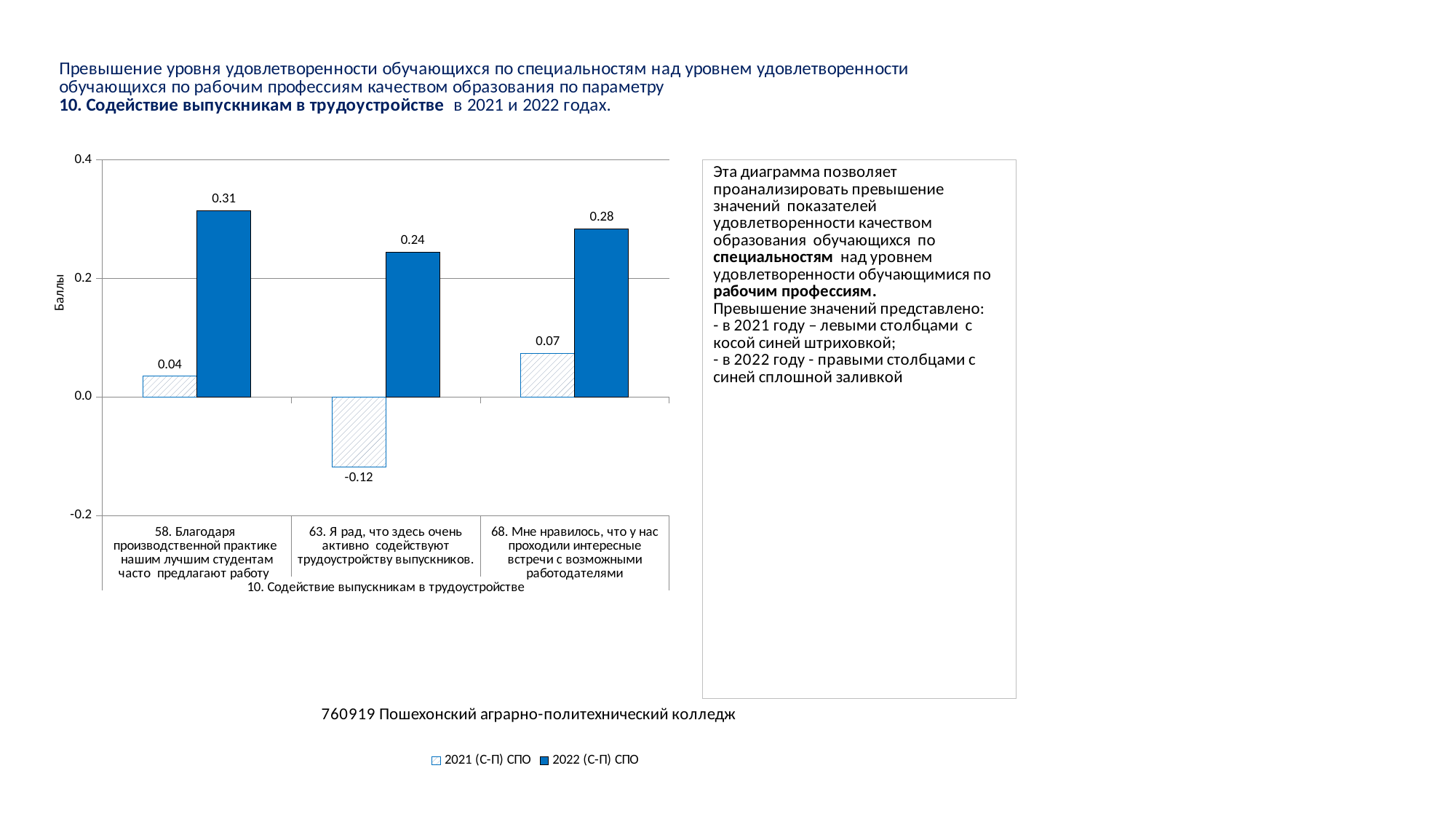

### Chart

| Category | 2021 (С-П) СПО | 2022 (С-П) СПО |
|---|---|---|
| 58. Благодаря  производственной практике  нашим лучшим студентам часто  предлагают работу   | 0.03503184713375784 | 0.31415343915343996 |
| 63. Я рад, что здесь очень активно  содействуют трудоустройству выпускников. | -0.11856932876041082 | 0.24440137812230756 |
| 68. Мне нравилось, что у нас проходили интересные встречи с возможными работодателями | 0.07316674832598391 | 0.28359173126614934 |